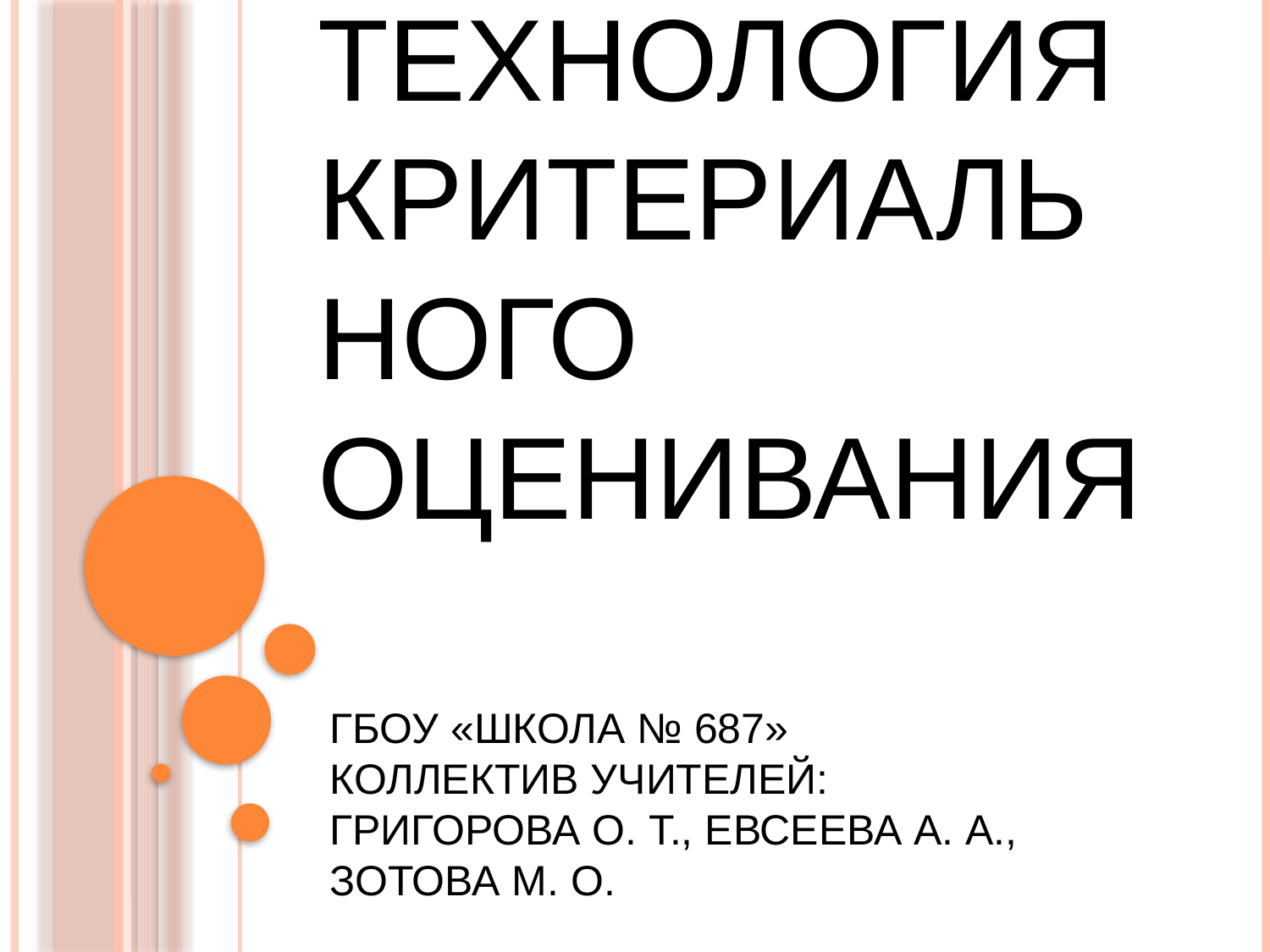

# Технология критериального оценивания
ГБОУ «ШКОЛА № 687»
Коллектив учителей:
Григорова О. Т., Евсеева А. А., Зотова М. О.